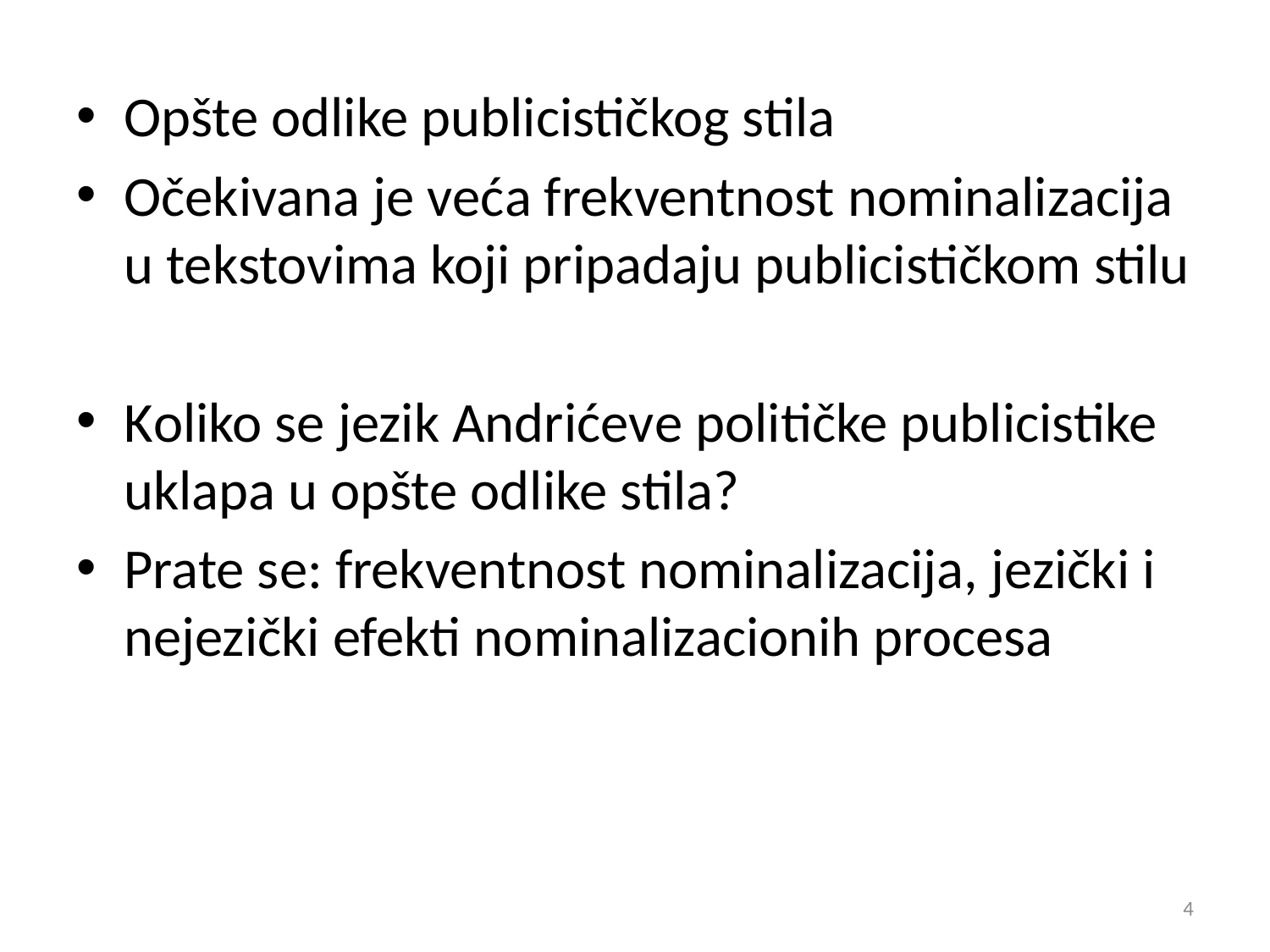

Opšte odlike publicističkog stila
Očekivana je veća frekventnost nominalizacija u tekstovima koji pripadaju publicističkom stilu

Koliko se jezik Andrićeve političke publicistike uklapa u opšte odlike stila?
Prate se: frekventnost nominalizacija, jezički i nejezički efekti nominalizacionih procesa

4